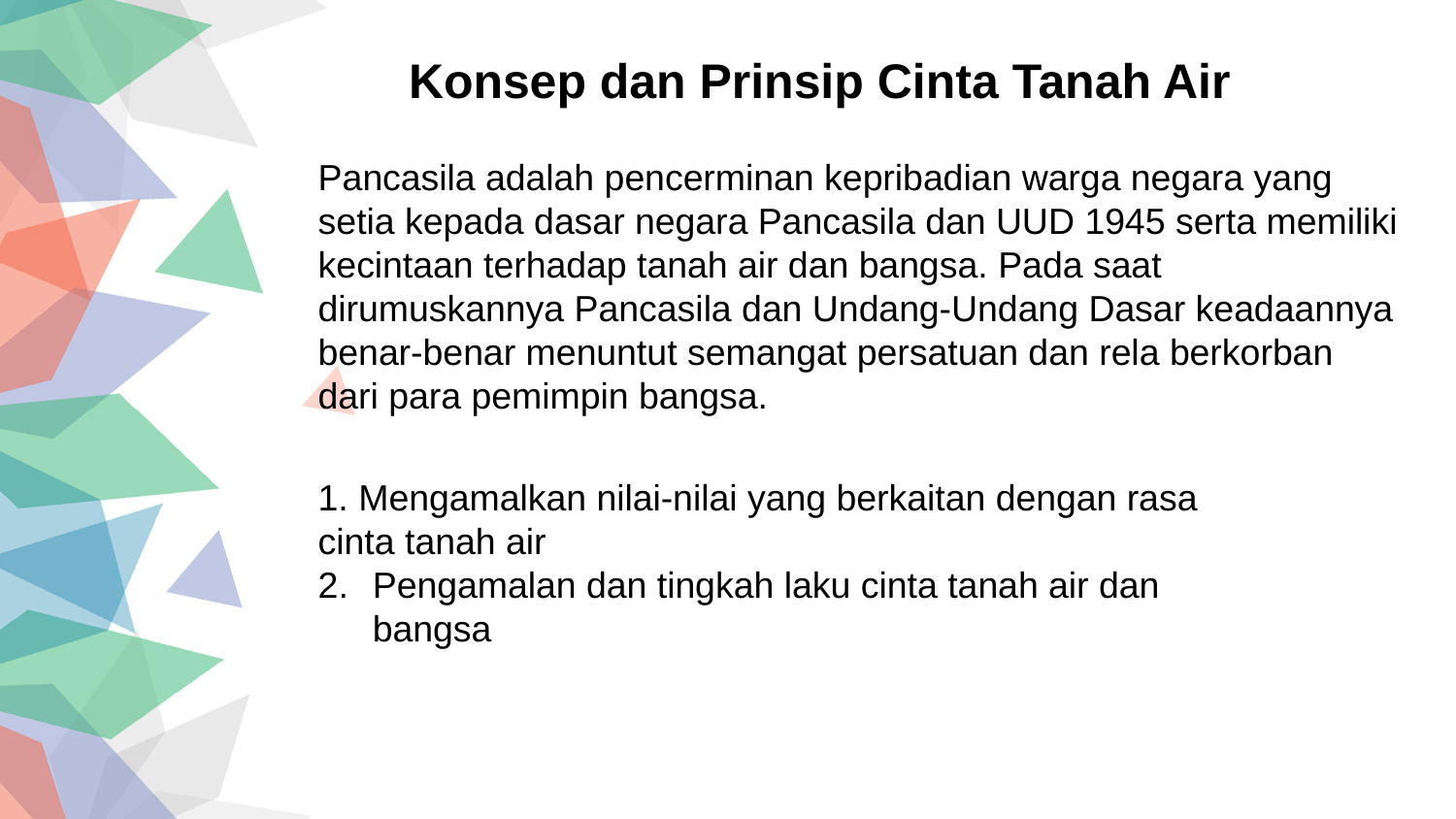

Konsep dan Prinsip Cinta Tanah Air
Pancasila adalah pencerminan kepribadian warga negara yang setia kepada dasar negara Pancasila dan UUD 1945 serta memiliki kecintaan terhadap tanah air dan bangsa. Pada saat dirumuskannya Pancasila dan Undang-Undang Dasar keadaannya benar-benar menuntut semangat persatuan dan rela berkorban dari para pemimpin bangsa.
1. Mengamalkan nilai-nilai yang berkaitan dengan rasa cinta tanah air
Pengamalan dan tingkah laku cinta tanah air dan bangsa